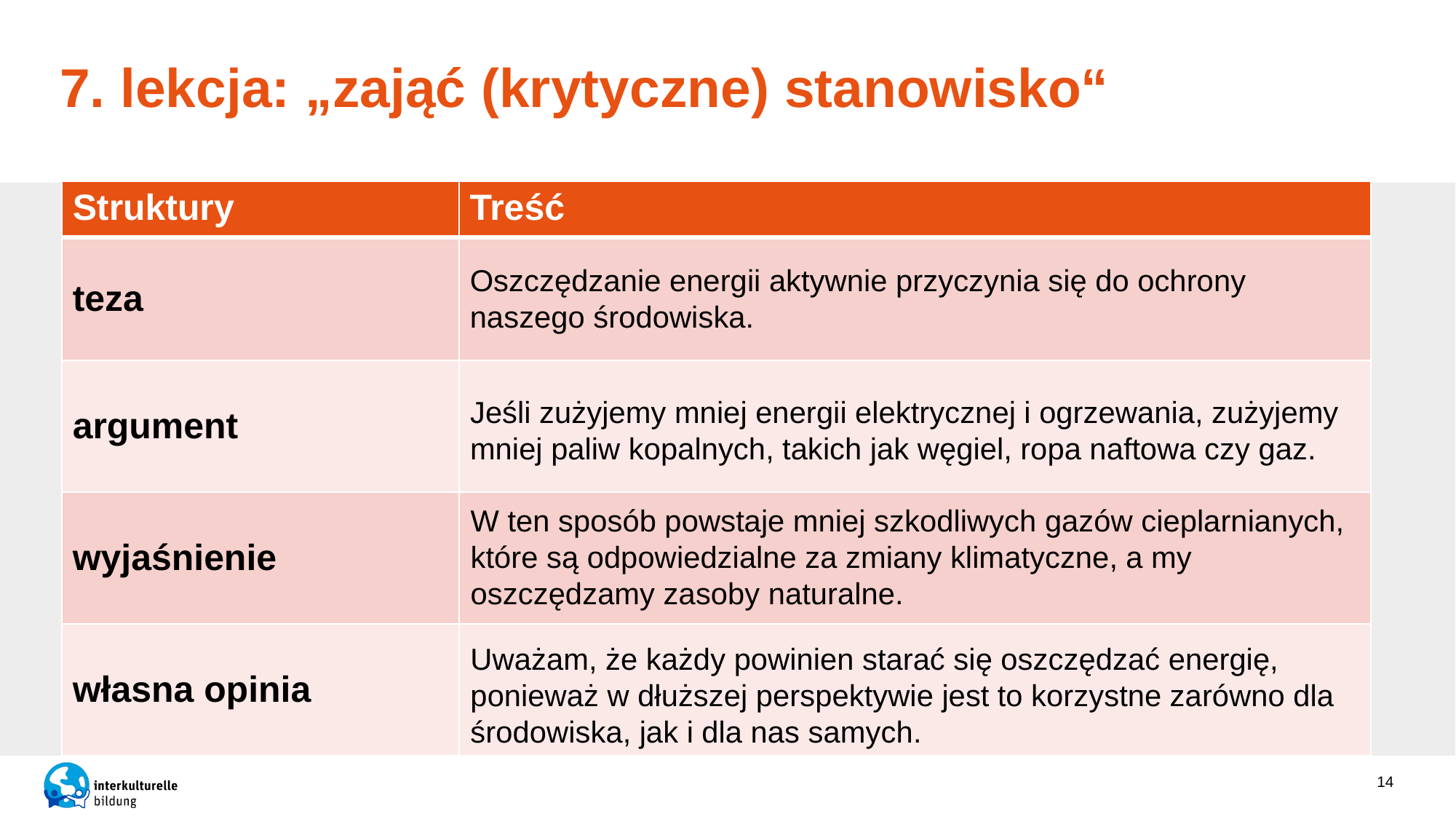

# 7. lekcja: „zająć (krytyczne) stanowisko“
| Struktury | Treść |
| --- | --- |
| teza |  |
| argument |  |
| wyjaśnienie |  |
| własna opinia |  |

Oszczędzanie energii aktywnie przyczynia się do ochrony naszego środowiska.
Jeśli zużyjemy mniej energii elektrycznej i ogrzewania, zużyjemy mniej paliw kopalnych, takich jak węgiel, ropa naftowa czy gaz.
W ten sposób powstaje mniej szkodliwych gazów cieplarnianych, które są odpowiedzialne za zmiany klimatyczne, a my oszczędzamy zasoby naturalne.
Uważam, że każdy powinien starać się oszczędzać energię, ponieważ w dłuższej perspektywie jest to korzystne zarówno dla środowiska, jak i dla nas samych.
14